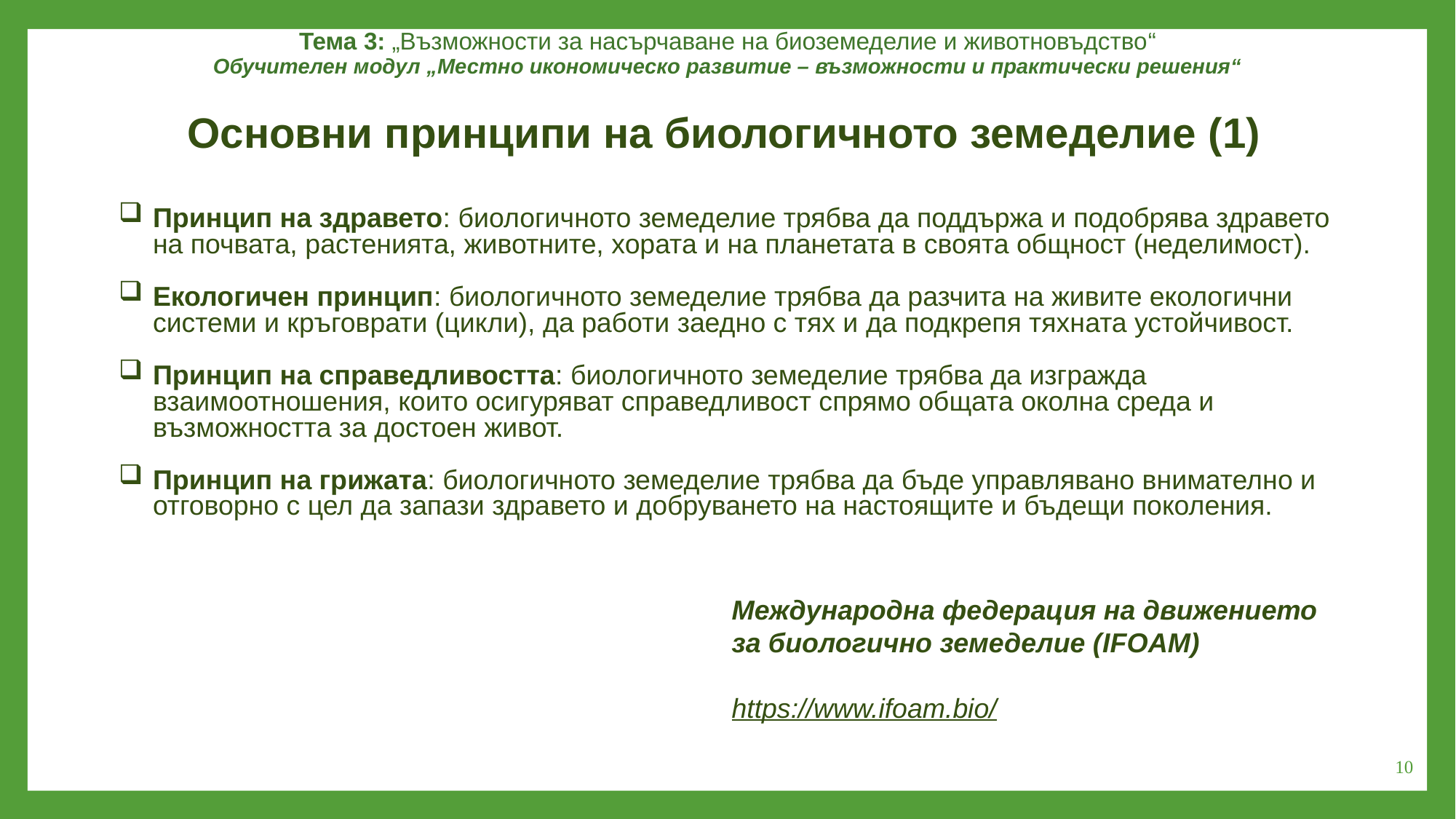

Тема 3: „Възможности за насърчаване на биоземеделие и животновъдство“
Обучителен модул „Местно икономическо развитие – възможности и практически решения“
Основни принципи на биологичното земеделие (1)
Принцип на здравето: биологичното земеделие трябва да поддържа и подобрява здравето на почвата, растенията, животните, хората и на планетата в своята общност (неделимост).

Екологичен принцип: биологичното земеделие трябва да разчита на живите екологични системи и кръговрати (цикли), да работи заедно с тях и да подкрепя тяхната устойчивост.

Принцип на справедливостта: биологичното земеделие трябва да изгражда взаимоотношения, които осигуряват справедливост спрямо общата околна среда и възможността за достоен живот.

Принцип на грижата: биологичното земеделие трябва да бъде управлявано внимателно и отговорно с цел да запази здравето и добруването на настоящите и бъдещи поколения.
Международна федерация на движението за биологично земеделие (IFOAM)

https://www.ifoam.bio/
10